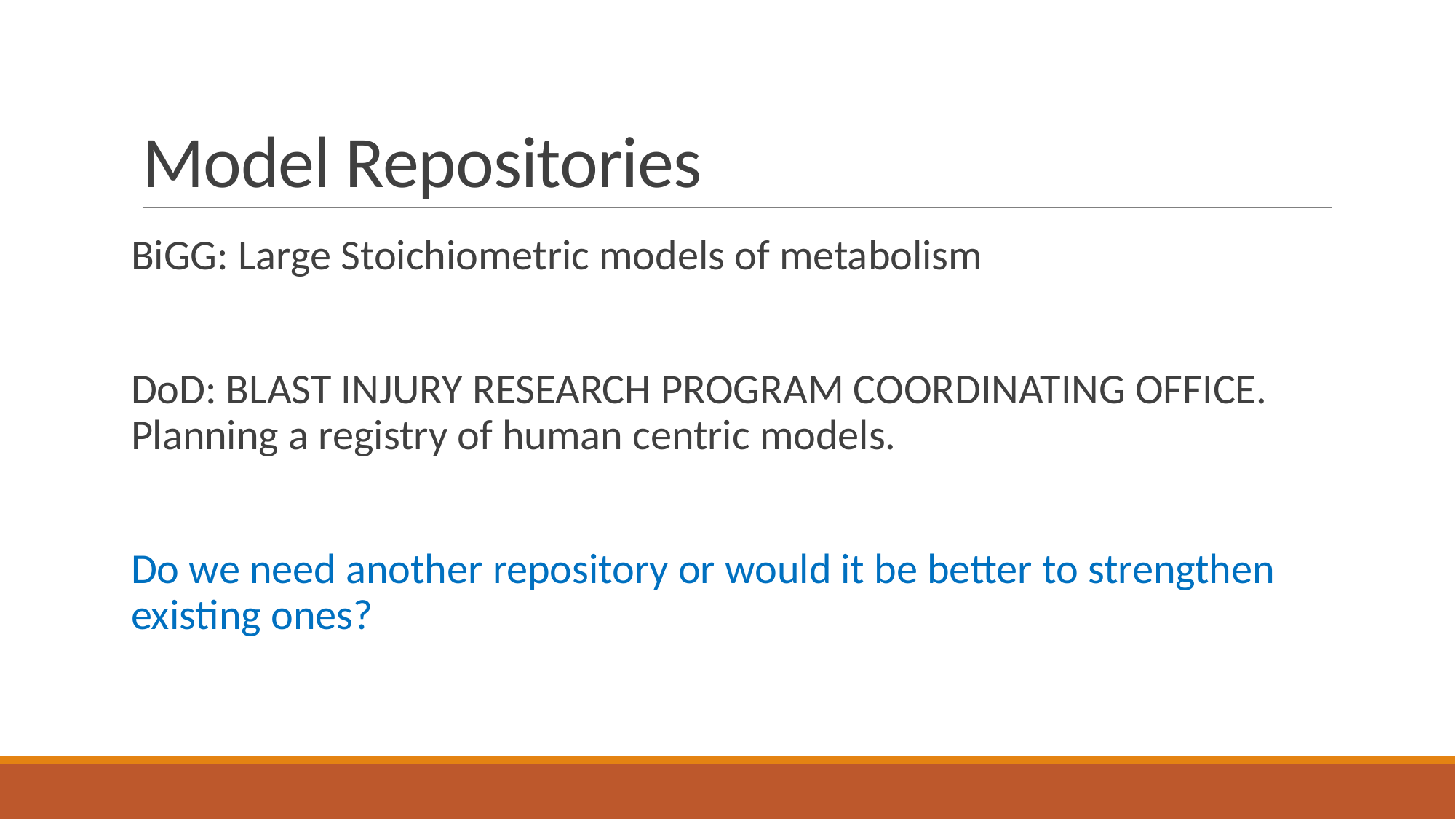

# Model Repositories
BiGG: Large Stoichiometric models of metabolism

DoD: BLAST INJURY RESEARCH PROGRAM COORDINATING OFFICE. Planning a registry of human centric models.

Do we need another repository or would it be better to strengthen existing ones?